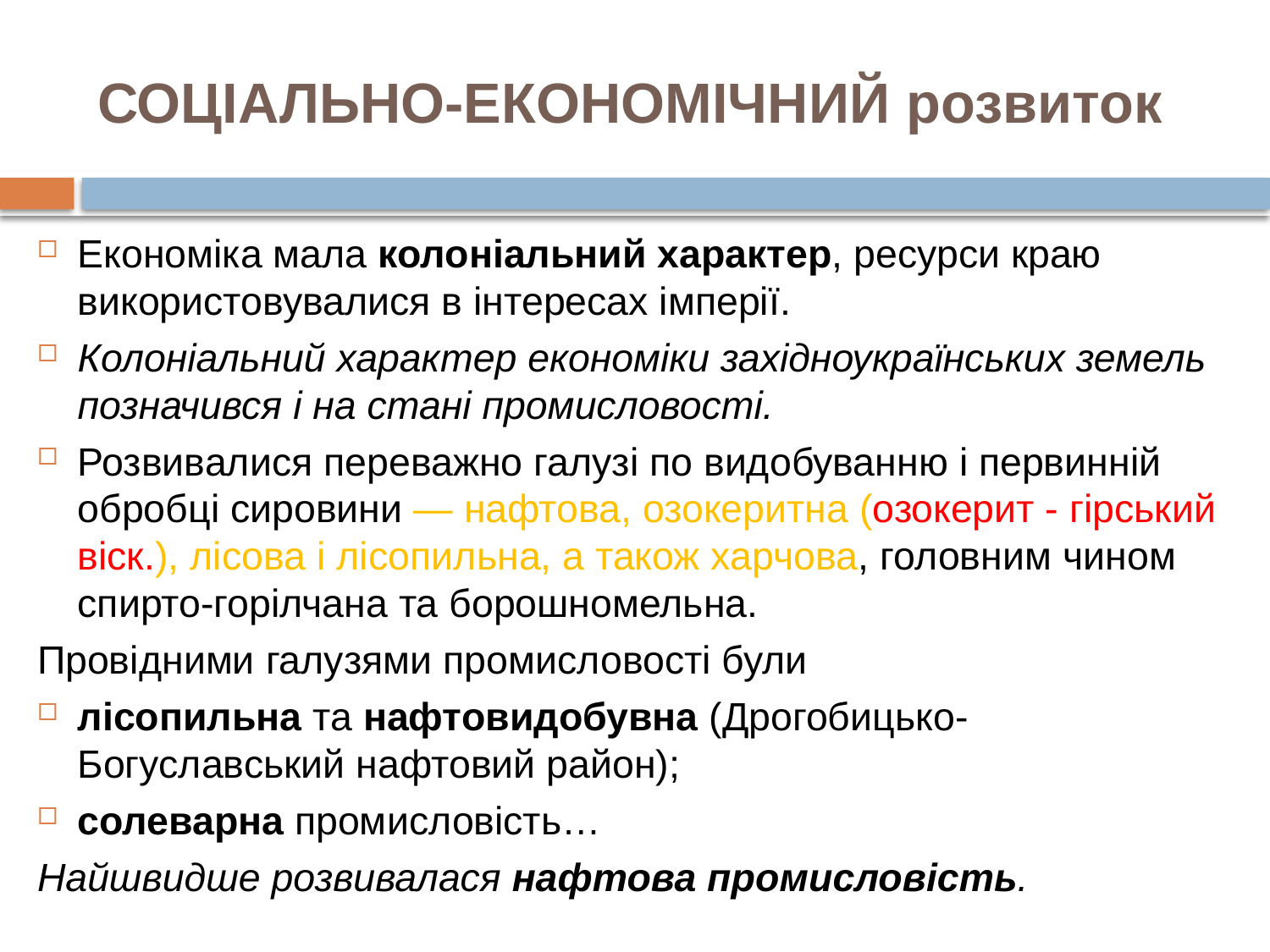

# СОЦІАЛЬНО-ЕКОНОМІЧНИЙ розвиток
Економіка мала колоніальний характер, ресурси краю використовувалися в інтересах імперії.
Колоніальний характер економіки західноукраїнських земель позначився і на стані промисловості.
Розвивалися переважно галузі по видобуванню і первинній обробці сировини — нафтова, озокеритна (озокерит - гірський віск.), лісова і лісопильна, а також харчова, головним чином спирто-горілчана та борошномельна.
Провідними галузями промисловості були
лісопильна та нафтовидобувна (Дрогобицько-Богуславський нафтовий район);
солеварна промисловість…
Найшвидше розвивалася нафтова промисловість.